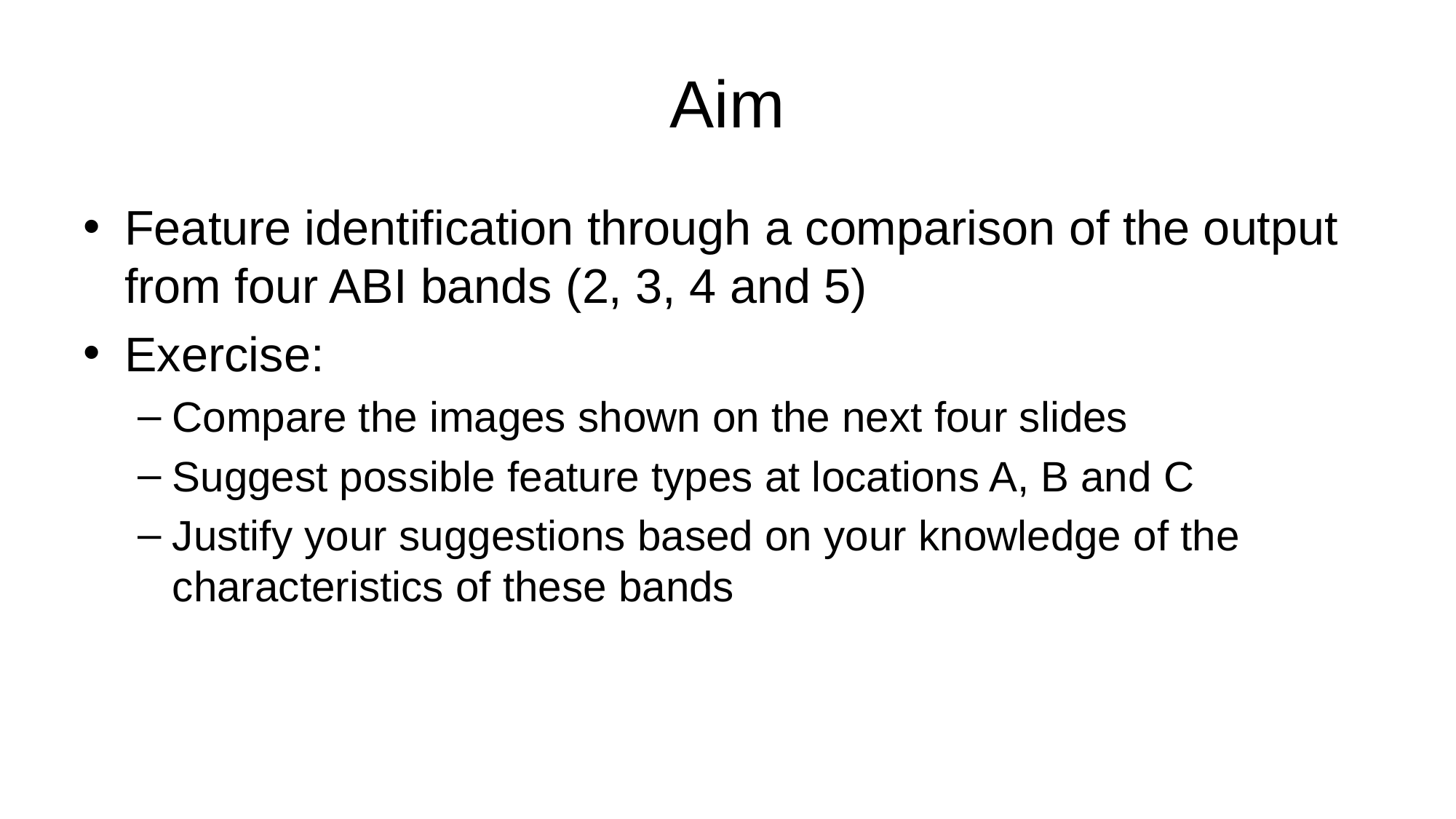

# Aim
Feature identification through a comparison of the output from four ABI bands (2, 3, 4 and 5)
Exercise:
Compare the images shown on the next four slides
Suggest possible feature types at locations A, B and C
Justify your suggestions based on your knowledge of the characteristics of these bands